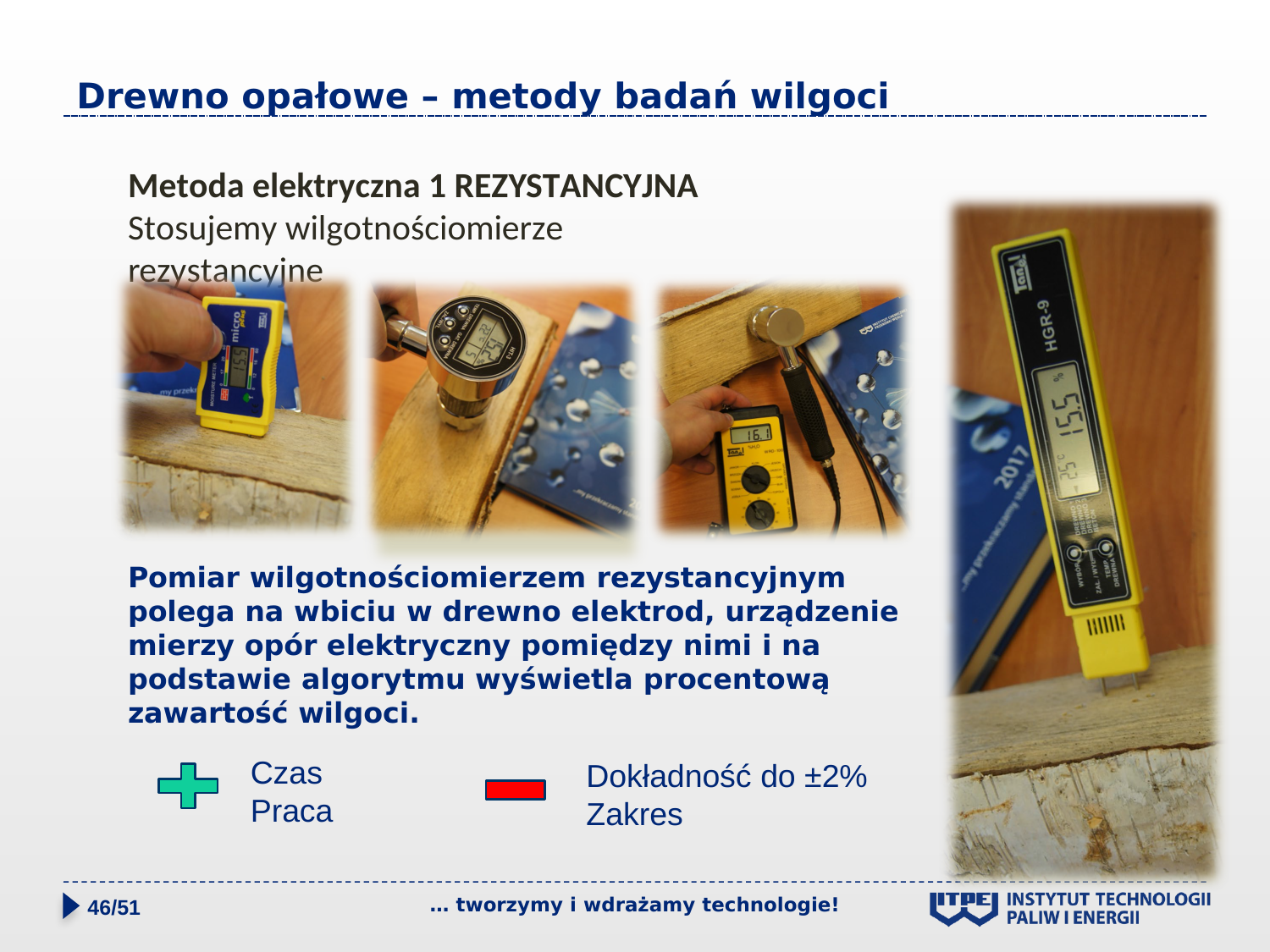

# Drewno opałowe – metody badań wilgoci

Metoda elektryczna 1 REZYSTANCYJNA
Stosujemy wilgotnościomierze rezystancyjne

Pomiar wilgotnościomierzem rezystancyjnym polega na wbiciu w drewno elektrod, urządzenie mierzy opór elektryczny pomiędzy nimi i na podstawie algorytmu wyświetla procentową zawartość wilgoci.
Czas
Praca
Dokładność do ±2%
Zakres